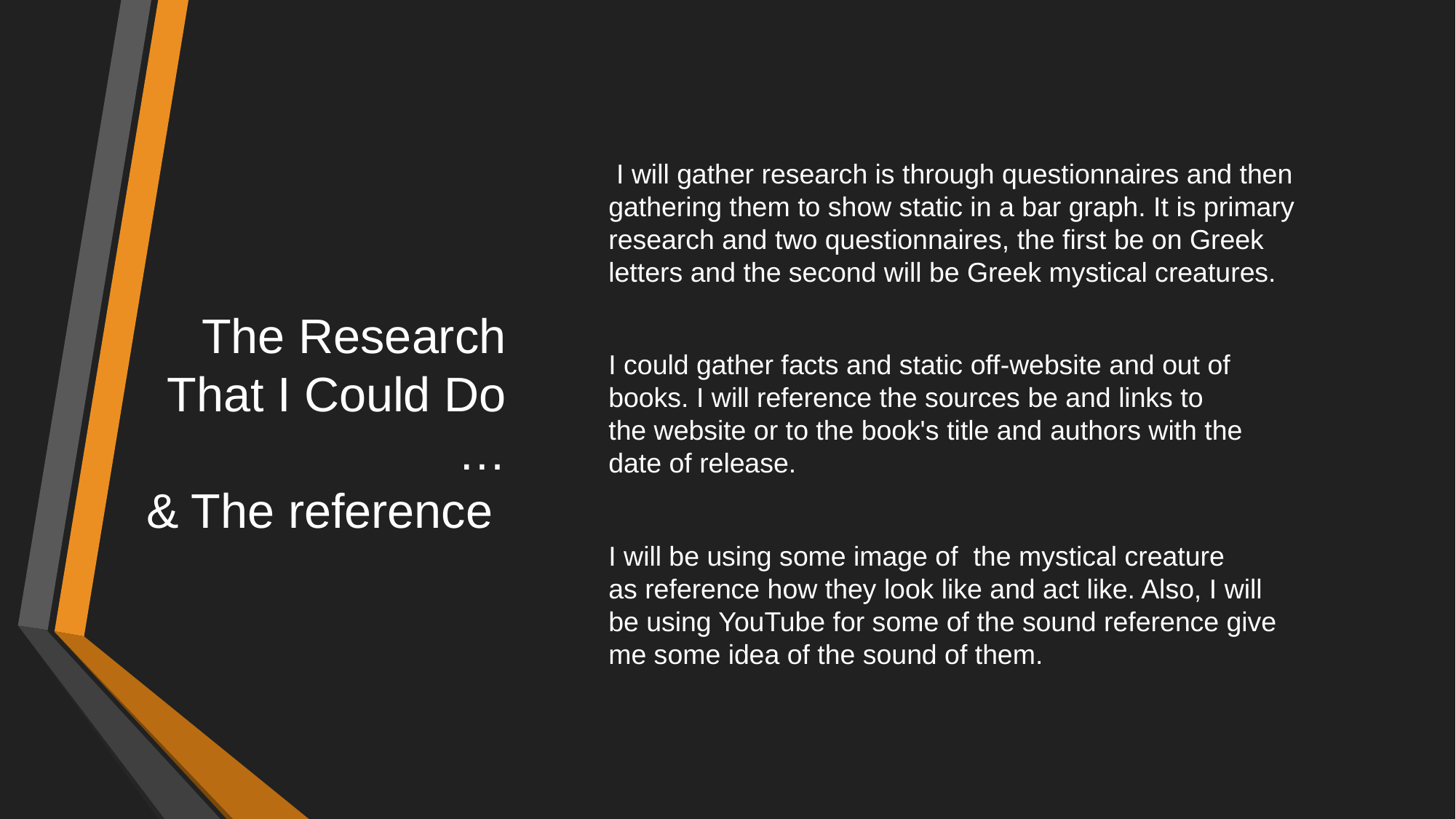

I will gather research is through questionnaires and then gathering them to show static in a bar graph. It is primary research and two questionnaires, the first be on Greek letters and the second will be Greek mystical creatures.

I could gather facts and static off-website and out of books. I will reference the sources be and links to the website or to the book's title and authors with the date of release.

I will be using some image of  the mystical creature as reference how they look like and act like. Also, I will be using YouTube for some of the sound reference give me some idea of the sound of them.

# The Research That I Could Do …  & The reference